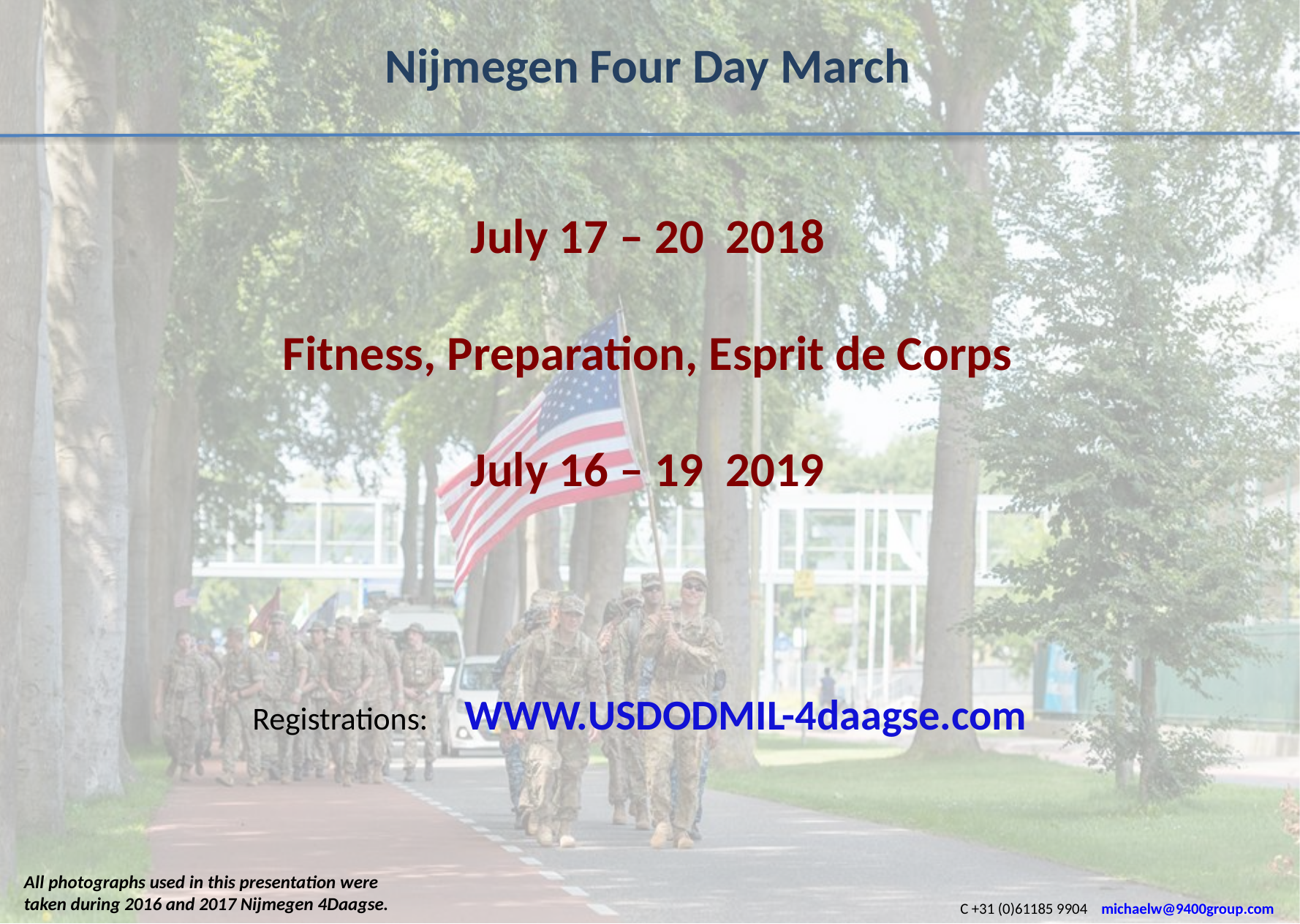

# Nijmegen Four Day March July 17 – 20  2018 Fitness, Preparation, Esprit de Corps July 16 – 19  2019
Registrations:     WWW.USDODMIL-4daagse.com
All photographs used in this presentation were taken during 2016 and 2017 Nijmegen 4Daagse.